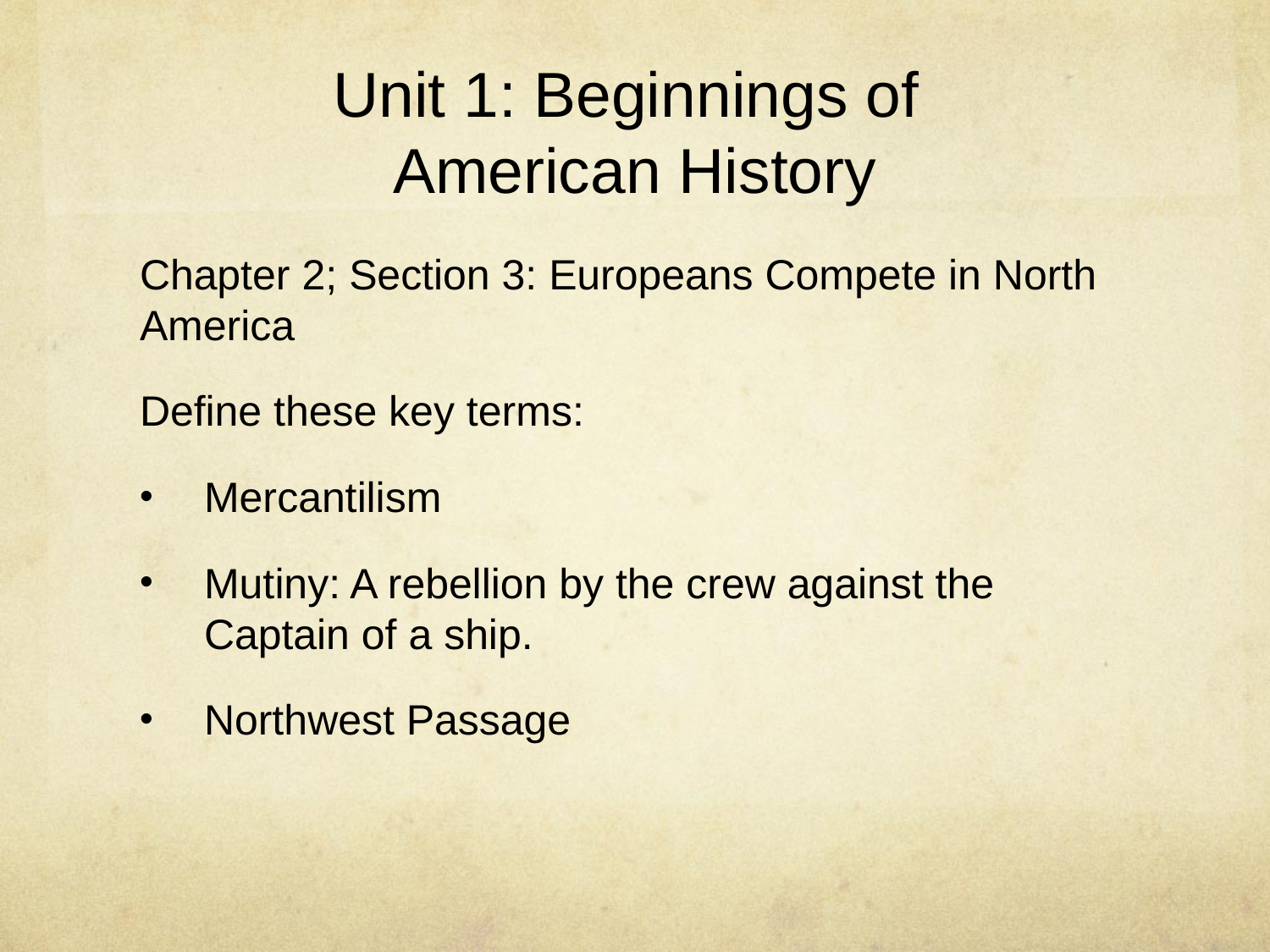

# Unit 1: Beginnings of American History
Chapter 2; Section 3: Europeans Compete in North America
Define these key terms:
Mercantilism
Mutiny: A rebellion by the crew against the Captain of a ship.
Northwest Passage